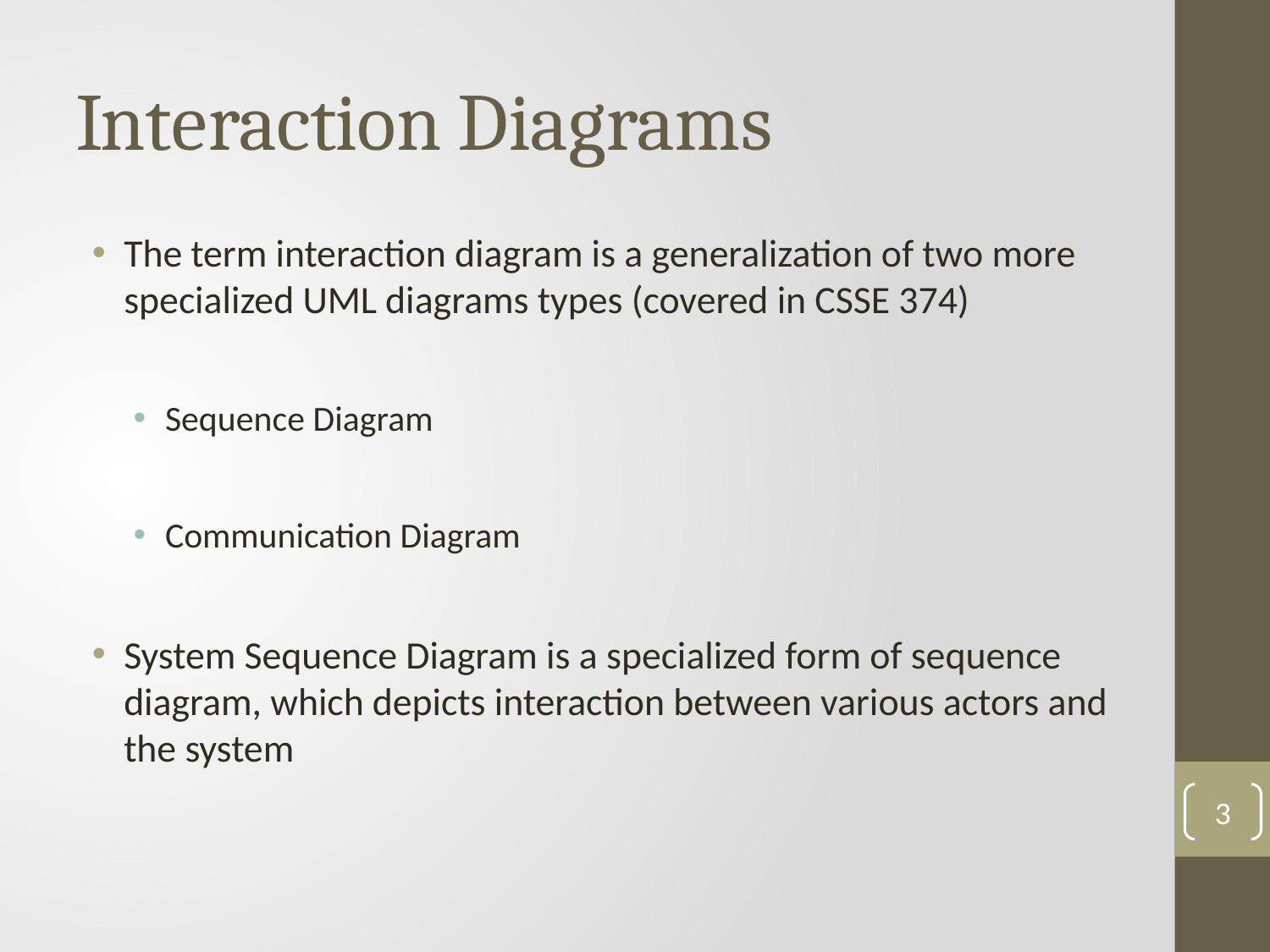

# Interaction Diagrams
The term interaction diagram is a generalization of two more specialized UML diagrams types (covered in CSSE 374)

Sequence Diagram

Communication Diagram

System Sequence Diagram is a specialized form of sequence diagram, which depicts interaction between various actors and the system
3